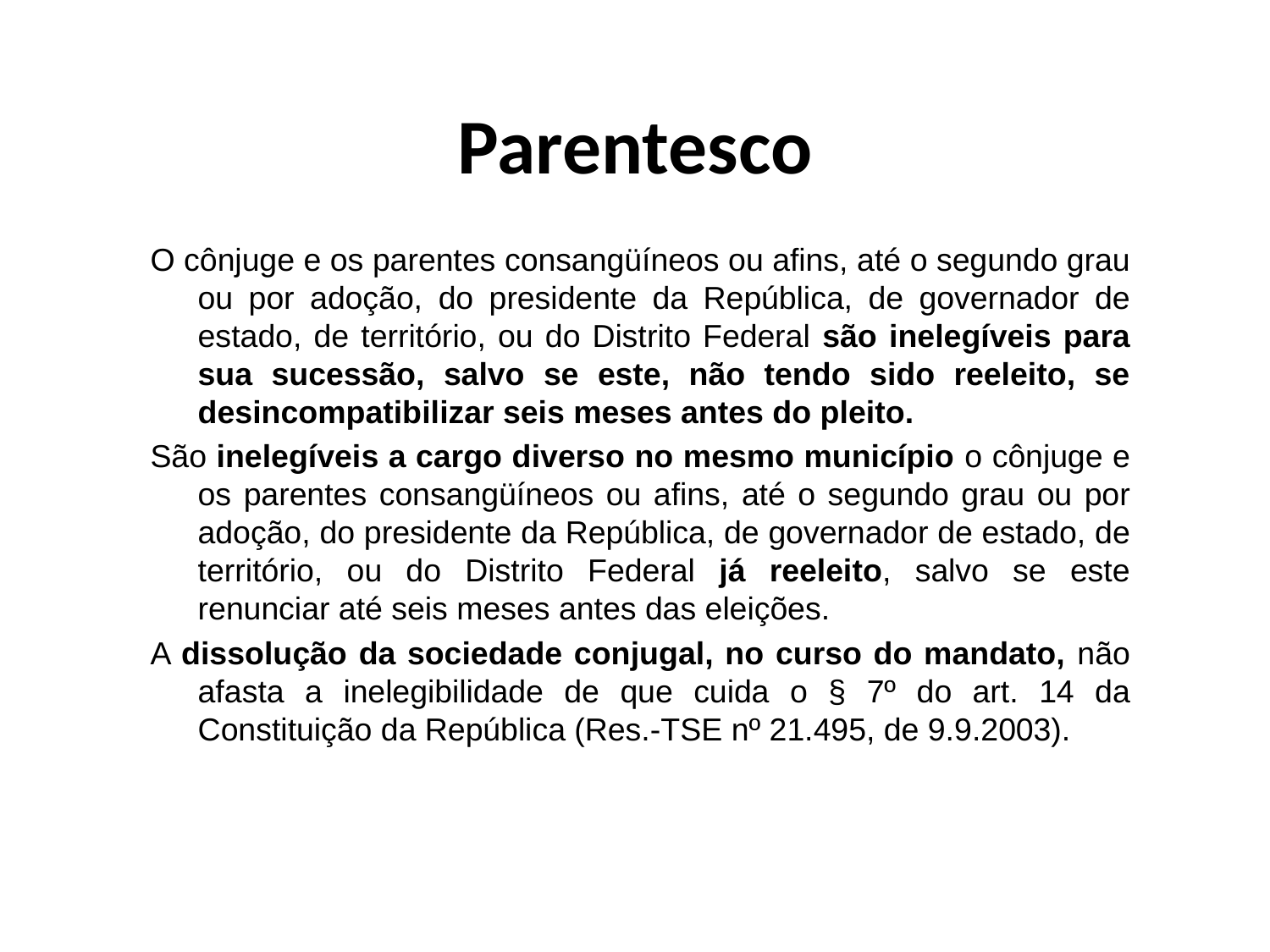

# Parentesco
O cônjuge e os parentes consangüíneos ou afins, até o segundo grau ou por adoção, do presidente da República, de governador de estado, de território, ou do Distrito Federal são inelegíveis para sua sucessão, salvo se este, não tendo sido reeleito, se desincompatibilizar seis meses antes do pleito.
São inelegíveis a cargo diverso no mesmo município o cônjuge e os parentes consangüíneos ou afins, até o segundo grau ou por adoção, do presidente da República, de governador de estado, de território, ou do Distrito Federal já reeleito, salvo se este renunciar até seis meses antes das eleições.
A dissolução da sociedade conjugal, no curso do mandato, não afasta a inelegibilidade de que cuida o § 7º do art. 14 da Constituição da República (Res.-TSE nº 21.495, de 9.9.2003).